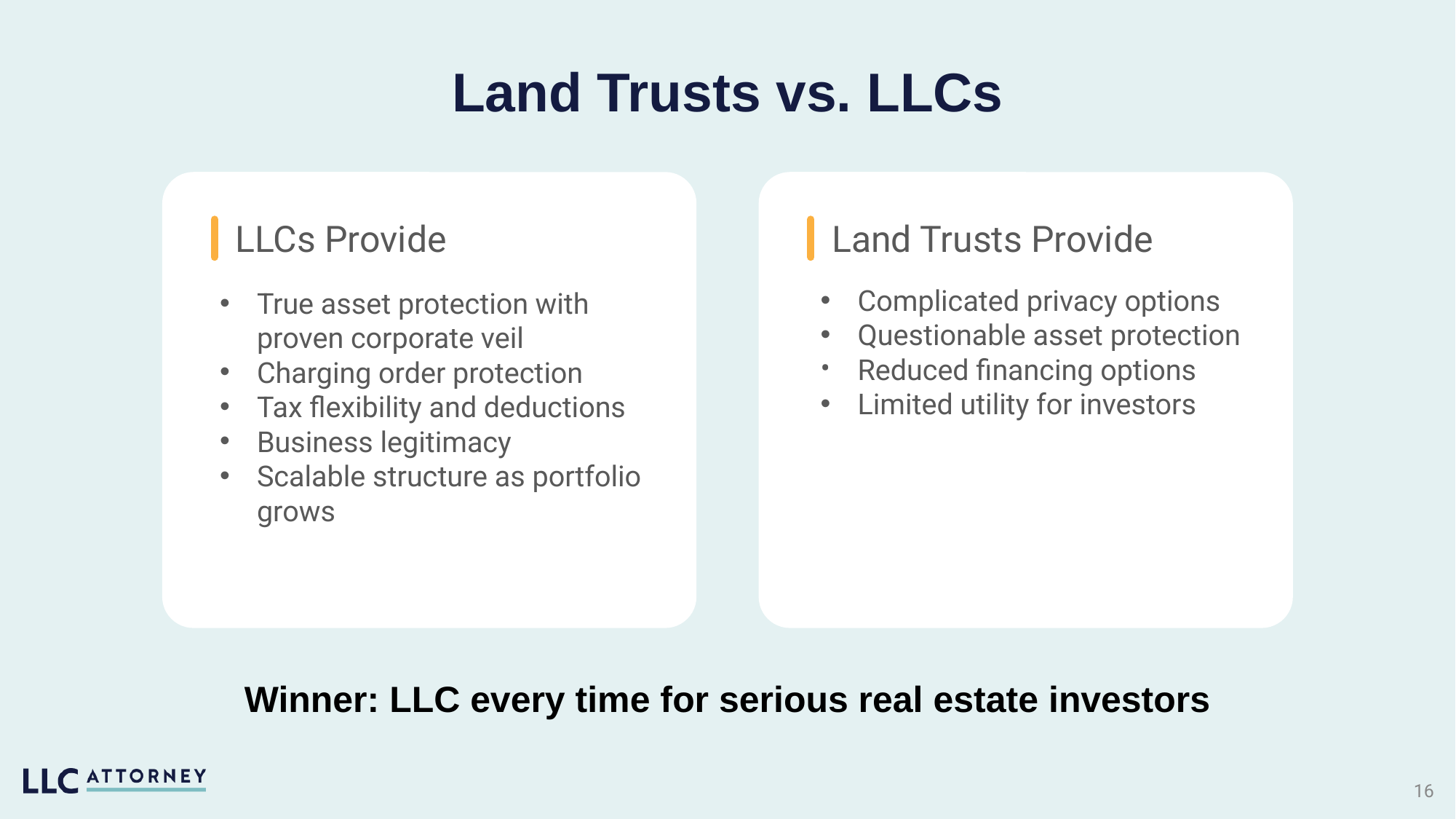

Land Trusts vs. LLCs

LLCs Provide
Land Trusts Provide
Complicated privacy options
Questionable asset protection
Reduced financing options
Limited utility for investors
True asset protection with proven corporate veil
Charging order protection
Tax flexibility and deductions
Business legitimacy
Scalable structure as portfolio grows
Winner: LLC every time for serious real estate investors
16